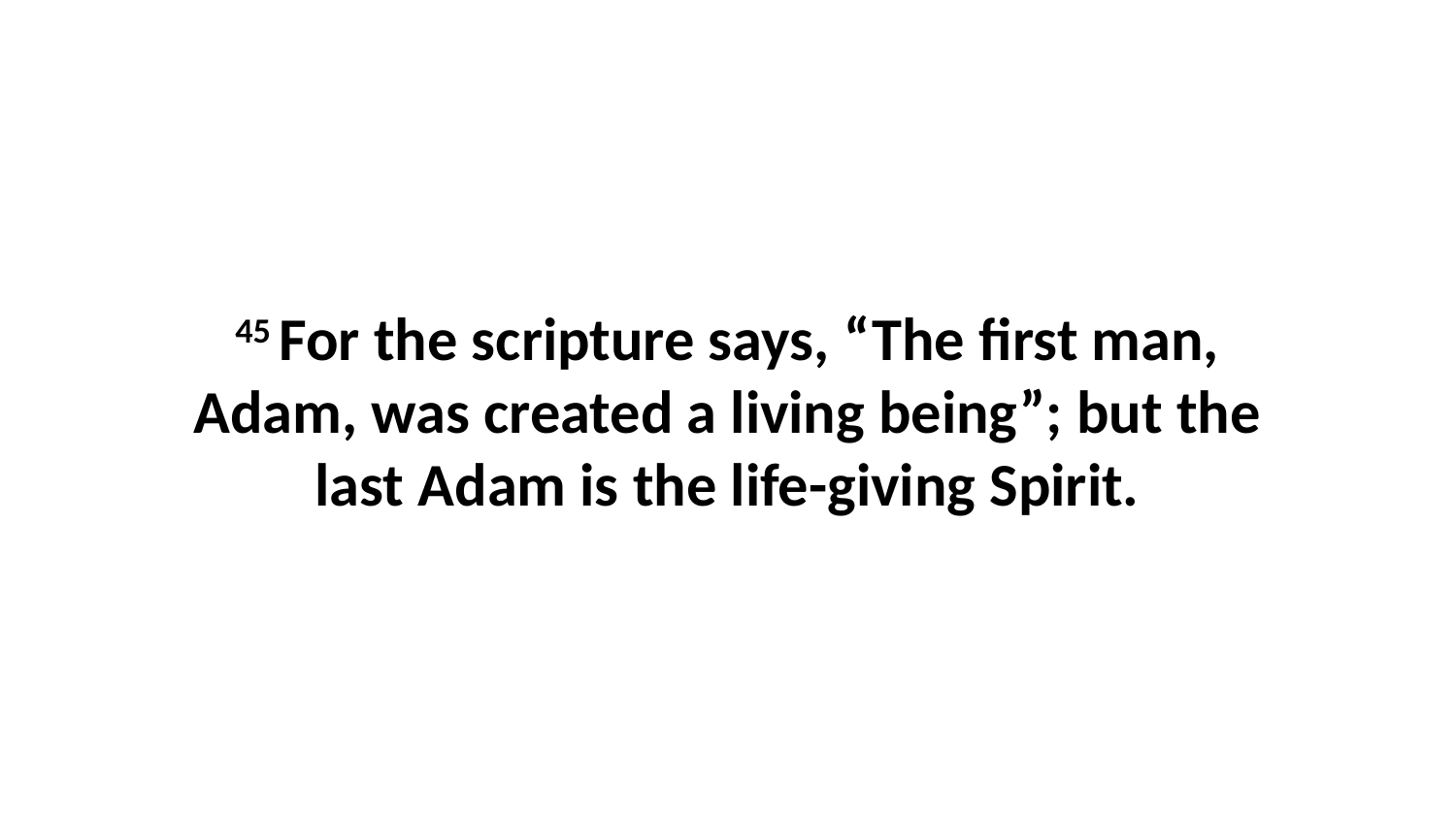

45 For the scripture says, “The first man, Adam, was created a living being”; but the last Adam is the life-giving Spirit.